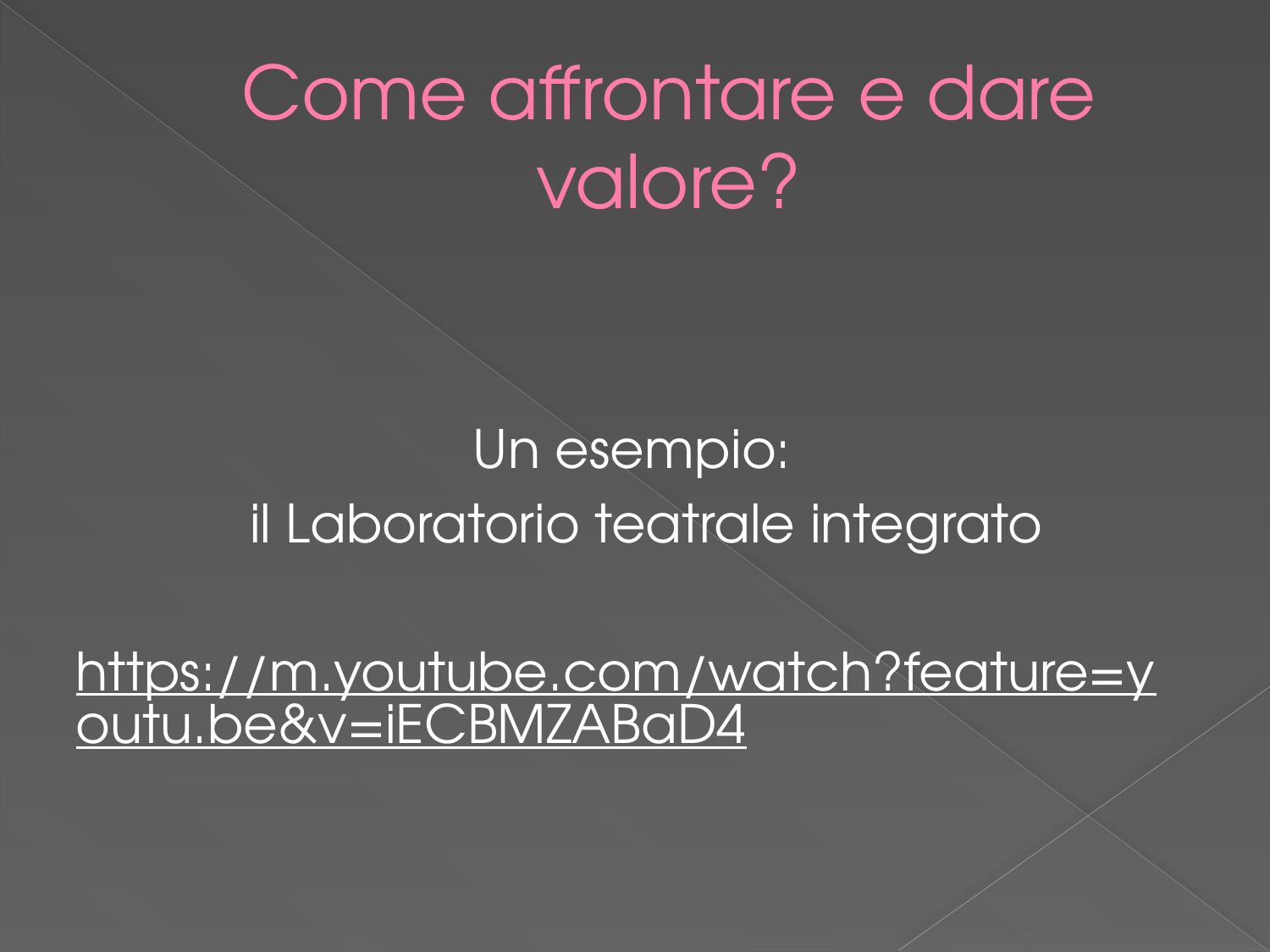

# Come affrontare e dare valore?

Un esempio:
 il Laboratorio teatrale integrato

https://m.youtube.com/watch?feature=youtu.be&v=iECBMZABaD4